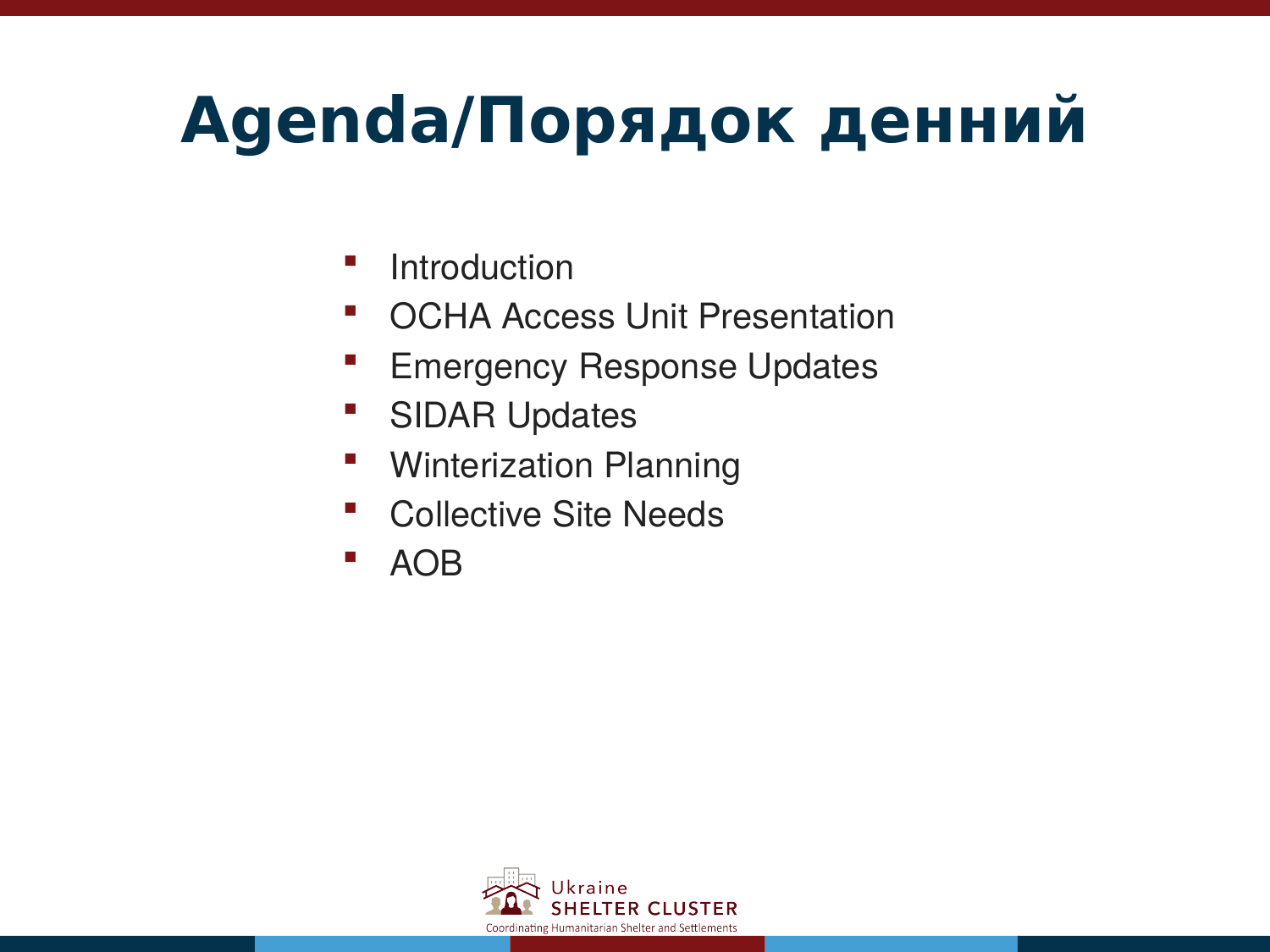

# Agenda/Порядок денний
Introduction
OCHA Access Unit Presentation
Emergency Response Updates
SIDAR Updates
Winterization Planning
Collective Site Needs
AOB